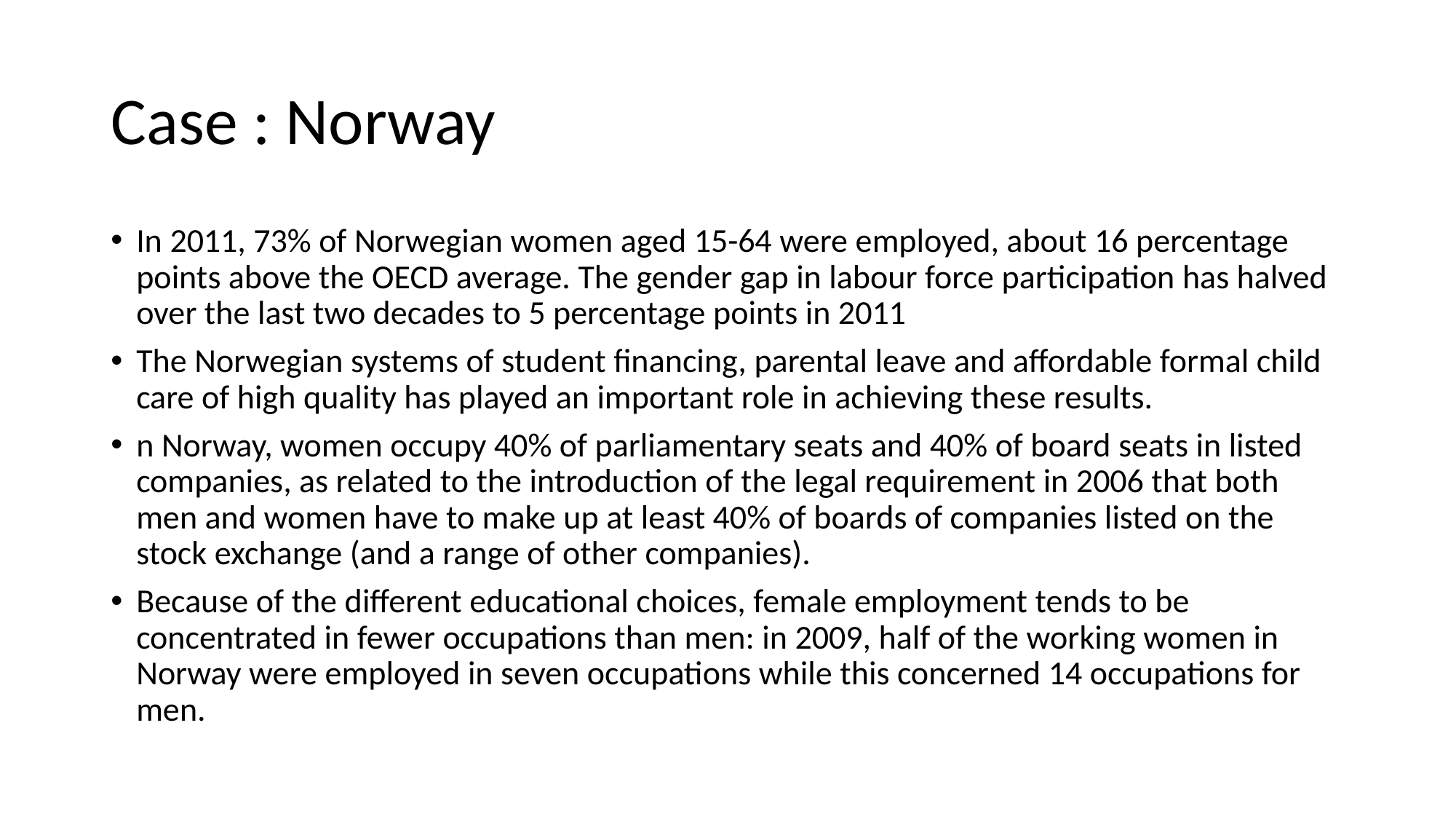

# Case : Norway
In 2011, 73% of Norwegian women aged 15-64 were employed, about 16 percentage points above the OECD average. The gender gap in labour force participation has halved over the last two decades to 5 percentage points in 2011
The Norwegian systems of student financing, parental leave and affordable formal child care of high quality has played an important role in achieving these results.
n Norway, women occupy 40% of parliamentary seats and 40% of board seats in listed companies, as related to the introduction of the legal requirement in 2006 that both men and women have to make up at least 40% of boards of companies listed on the stock exchange (and a range of other companies).
Because of the different educational choices, female employment tends to be concentrated in fewer occupations than men: in 2009, half of the working women in Norway were employed in seven occupations while this concerned 14 occupations for men.